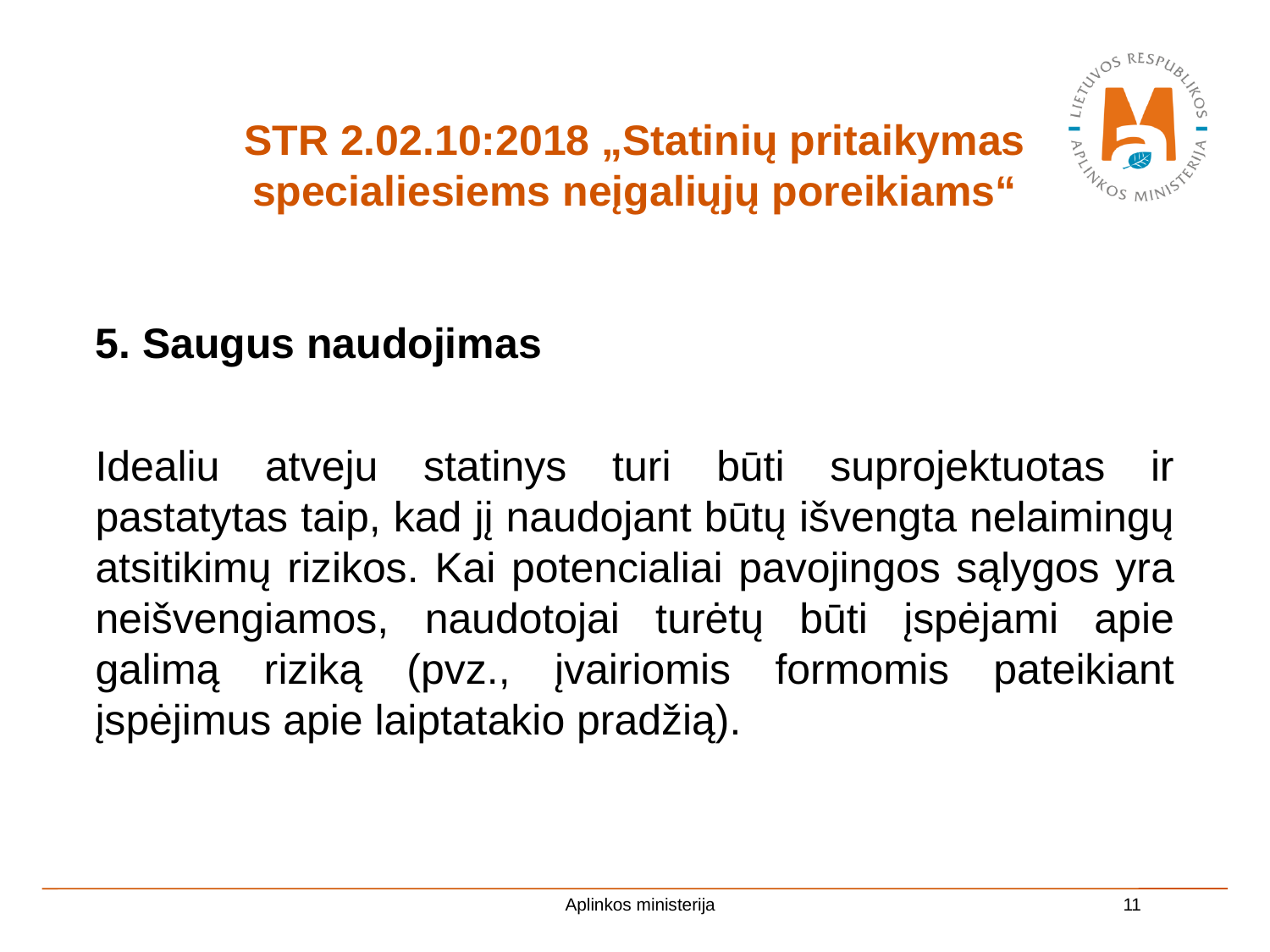

# STR 2.02.10:2018 „Statinių pritaikymas specialiesiems neįgaliųjų poreikiams“
5. Saugus naudojimas

Idealiu atveju statinys turi būti suprojektuotas ir pastatytas taip, kad jį naudojant būtų išvengta nelaimingų atsitikimų rizikos. Kai potencialiai pavojingos sąlygos yra neišvengiamos, naudotojai turėtų būti įspėjami apie galimą riziką (pvz., įvairiomis formomis pateikiant įspėjimus apie laiptatakio pradžią).